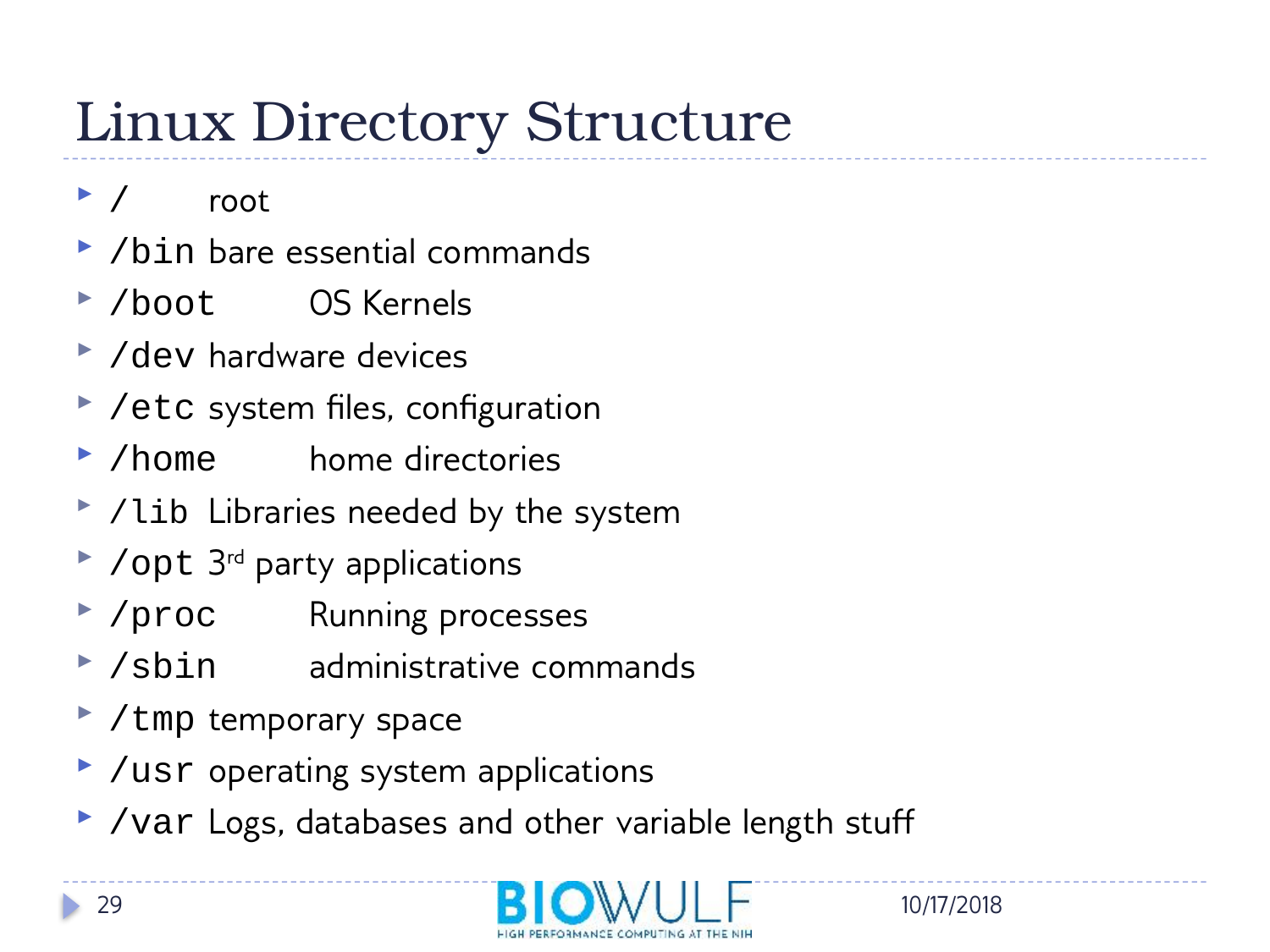

# Linux Directory Structure
/ 		root
/bin	bare essential commands
/boot	OS Kernels
/dev	hardware devices
/etc	system files, configuration
/home	home directories
/lib	Libraries needed by the system
/opt	3rd party applications
/proc	Running processes
/sbin	administrative commands
/tmp	temporary space
/usr	operating system applications
/var	Logs, databases and other variable length stuff

29
10/17/2018